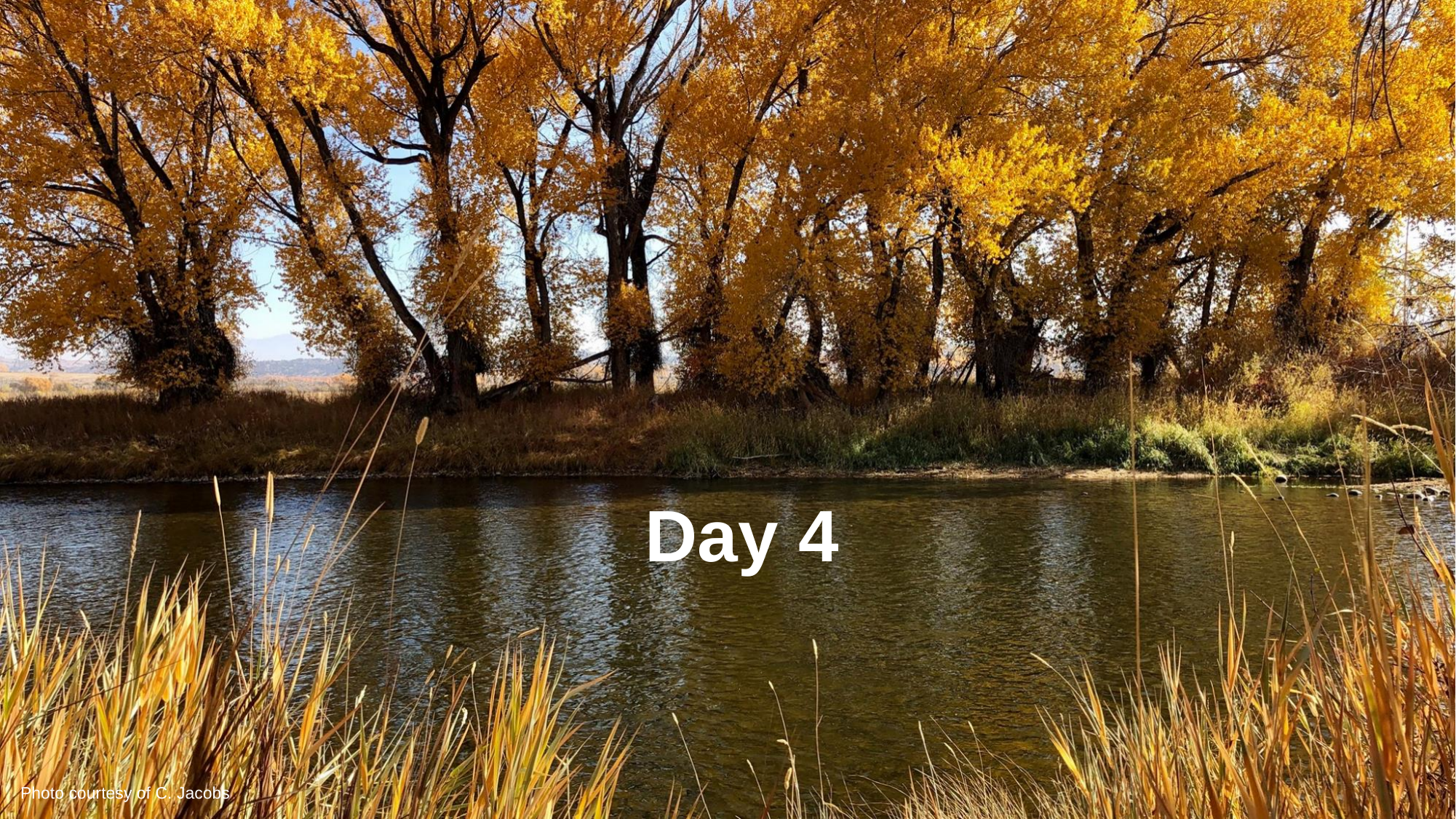

# Day 4
Photo courtesy of C. Jacobs